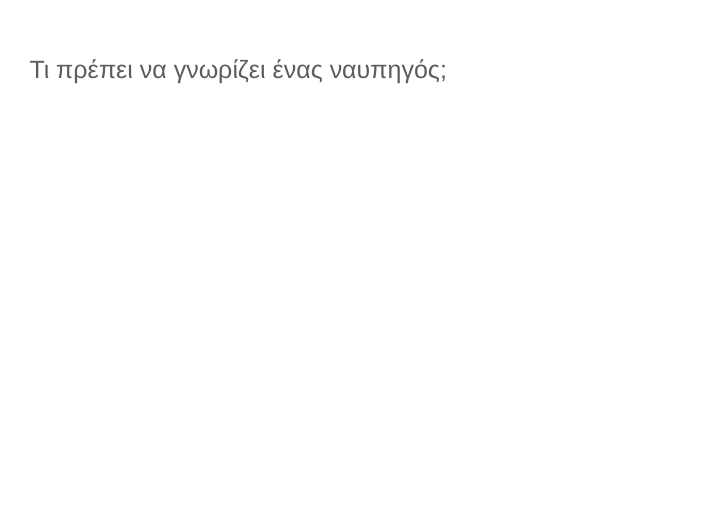

# Τι πρέπει να γνωρίζει ένας ναυπηγός;